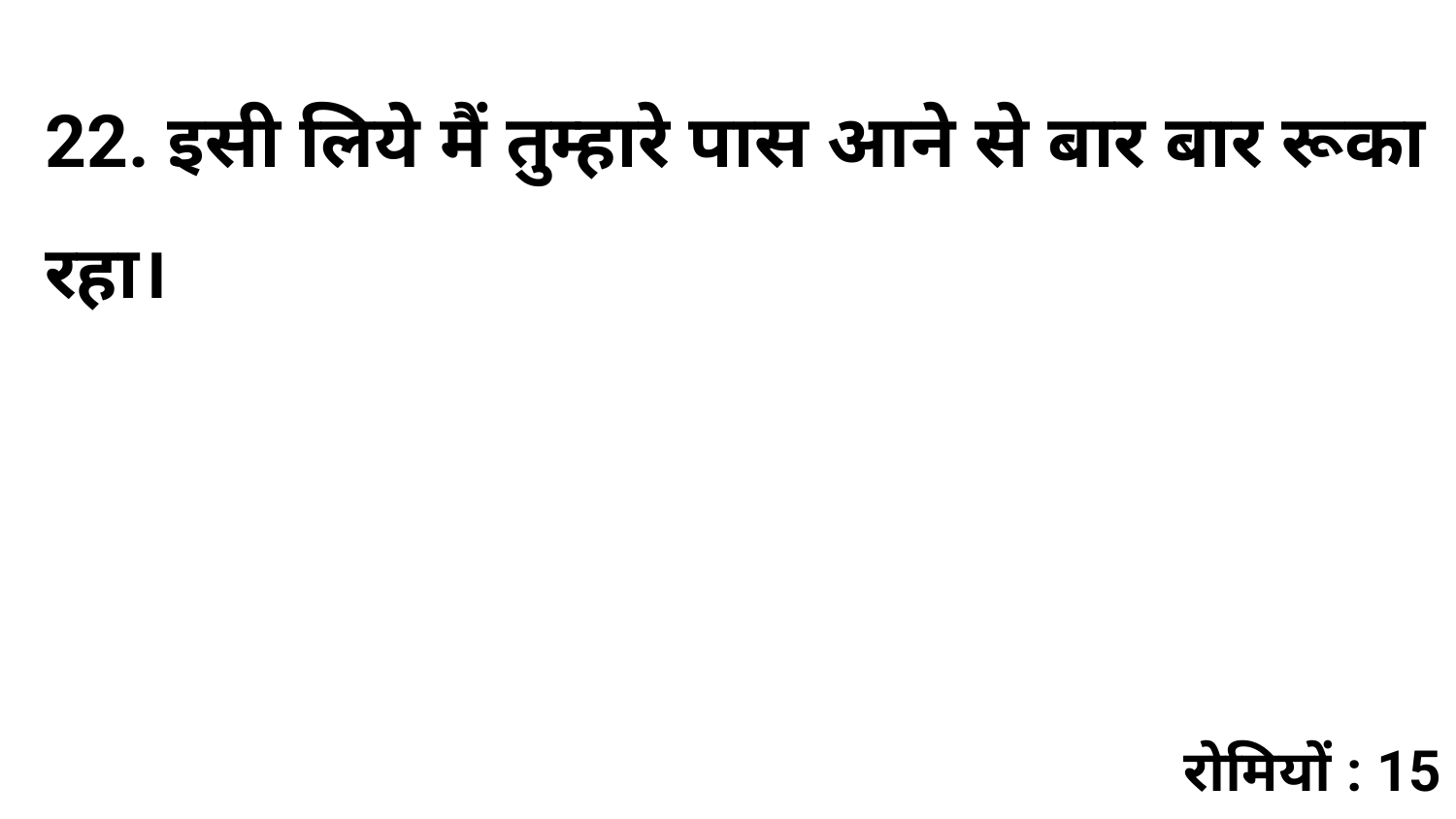

22. इसी लिये मैं तुम्हारे पास आने से बार बार रूका रहा।
रोमियों : 15